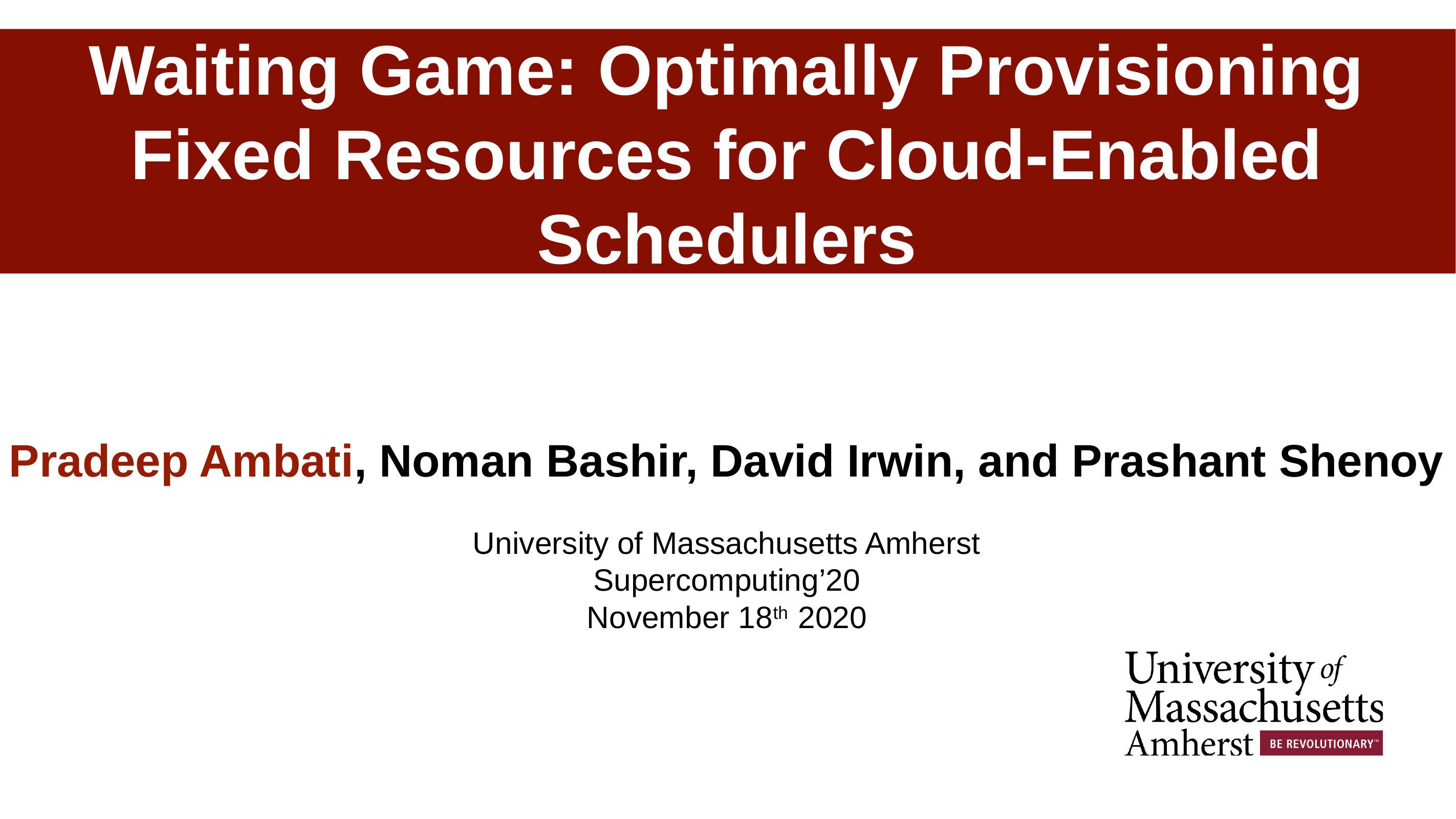

Waiting Game: Optimally Provisioning Fixed Resources for Cloud-Enabled Schedulers
Pradeep Ambati, Noman Bashir, David Irwin, and Prashant Shenoy

University of Massachusetts Amherst
Supercomputing’20
November 18th  2020

1